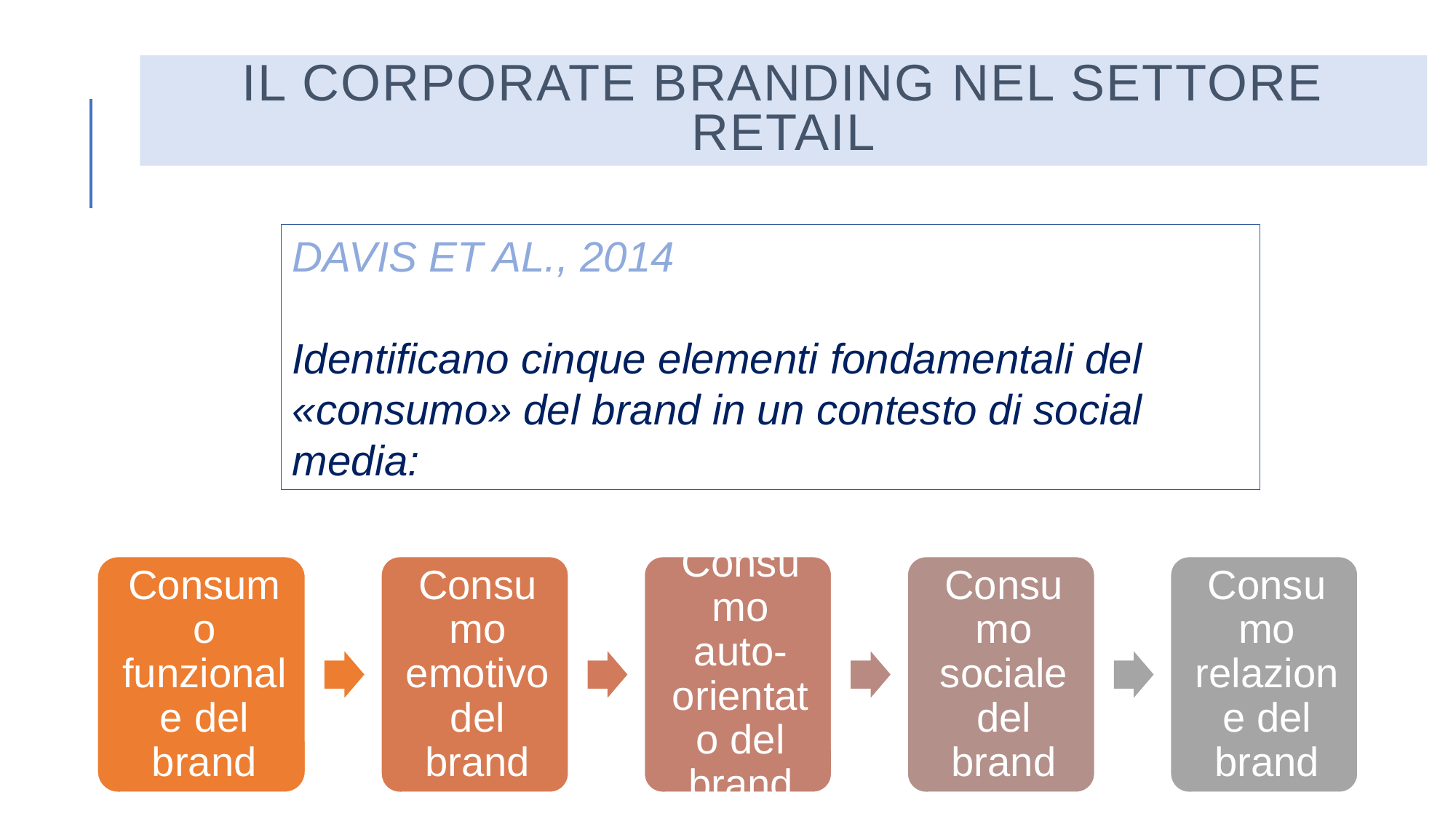

# IL CORPORATE BRANDING NEL SETTORE RETAIL
DAVIS ET AL., 2014

Identificano cinque elementi fondamentali del «consumo» del brand in un contesto di social media:
Consumo funzionale del brand

Consumo emotivo del brand

Consumo auto-orientato del brand

Consumo sociale del brand

Consumo relazione del brand